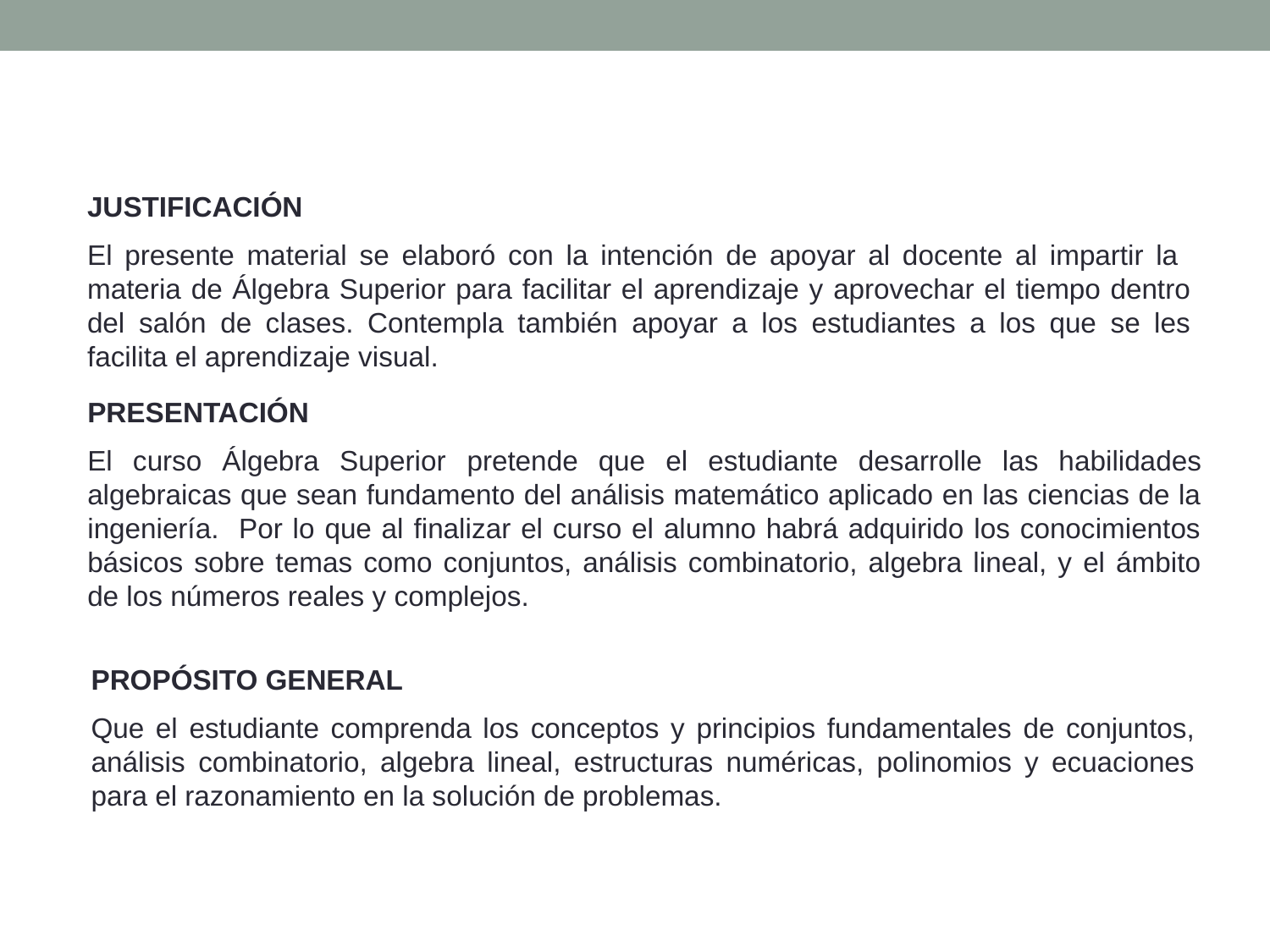

JUSTIFICACIÓN
El presente material se elaboró con la intención de apoyar al docente al impartir la  materia de Álgebra Superior para facilitar el aprendizaje y aprovechar el tiempo dentro del salón de clases. Contempla también apoyar a los estudiantes a los que se les facilita el aprendizaje visual.
PRESENTACIÓN
El curso Álgebra Superior pretende que el estudiante desarrolle las habilidades algebraicas que sean fundamento del análisis matemático aplicado en las ciencias de la ingeniería.  Por lo que al finalizar el curso el alumno habrá adquirido los conocimientos básicos sobre temas como conjuntos, análisis combinatorio, algebra lineal, y el ámbito de los números reales y complejos.
PROPÓSITO GENERAL
Que el estudiante comprenda los conceptos y principios fundamentales de conjuntos, análisis combinatorio, algebra lineal, estructuras numéricas, polinomios y ecuaciones para el razonamiento en la solución de problemas.